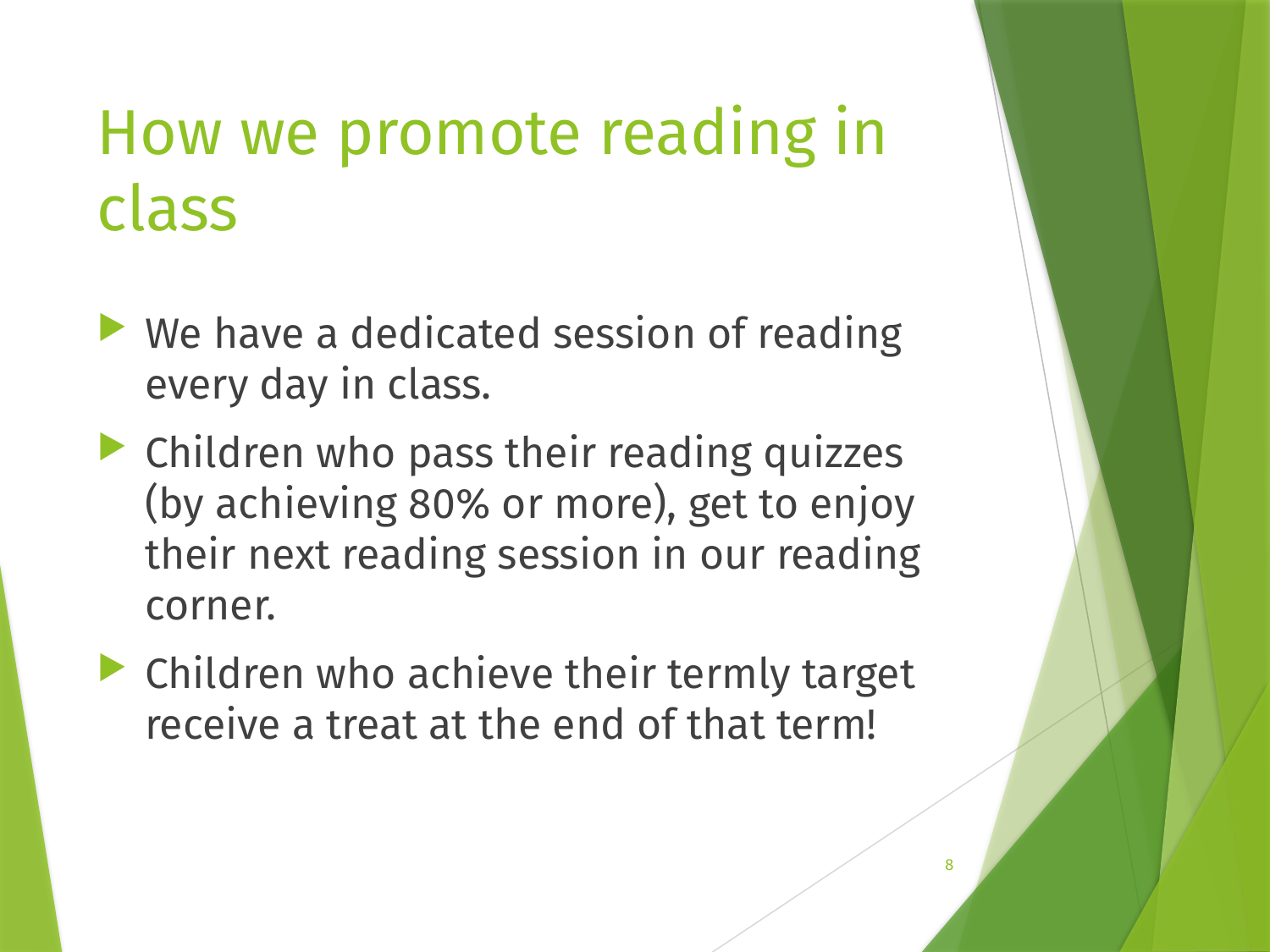

# How we promote reading in class
We have a dedicated session of reading every day in class.
Children who pass their reading quizzes (by achieving 80% or more), get to enjoy their next reading session in our reading corner.
Children who achieve their termly target receive a treat at the end of that term!
8